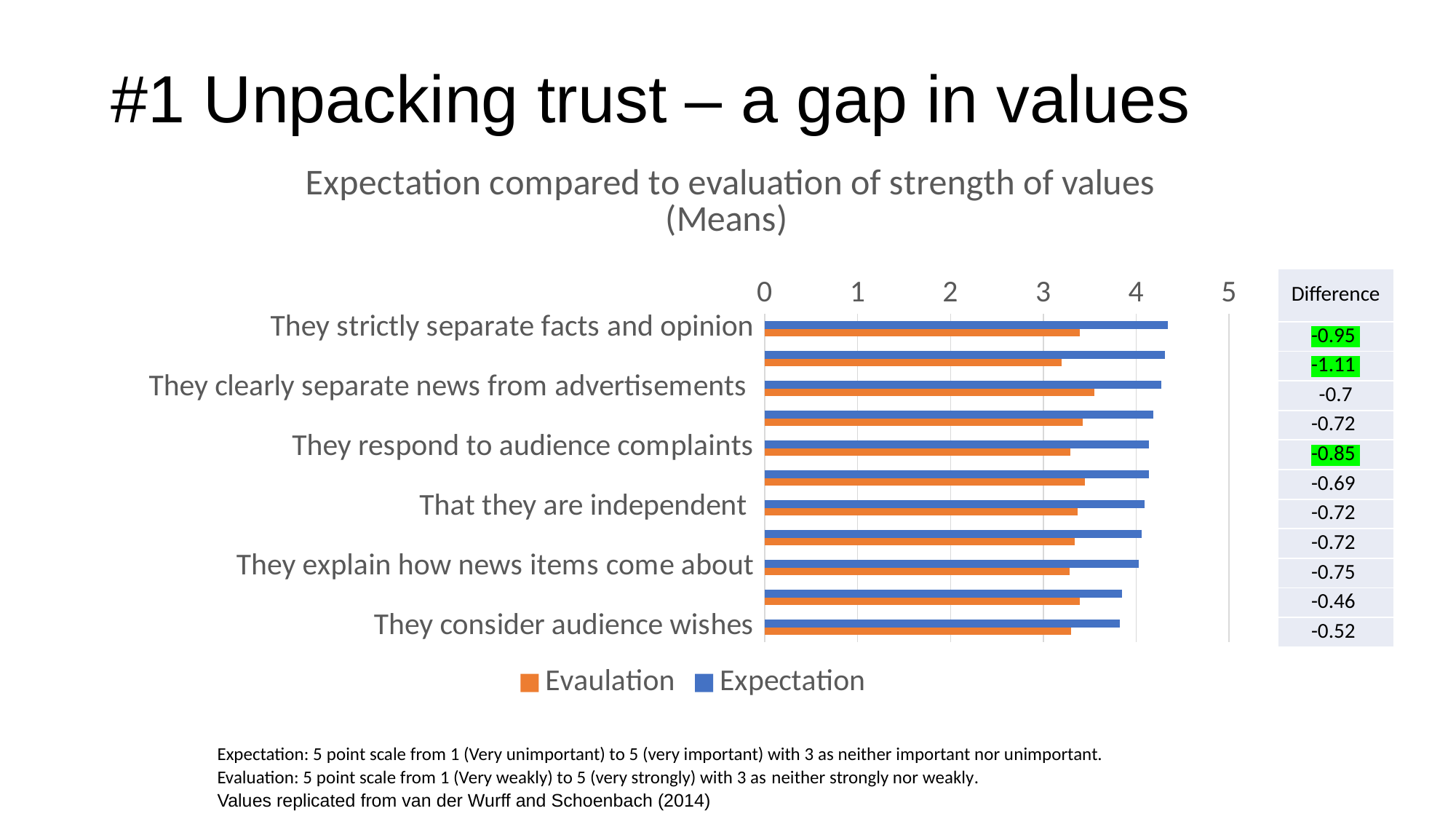

# #1 Unpacking trust – a gap in values

### Chart: Expectation compared to evaluation of strength of values (Means)

| Category | Expectation | Evaulation |
|---|---|---|
| They strictly separate facts and opinion  | 4.34 | 3.39 |
| They openly admit mistakes to audiences  | 4.31 | 3.2 |
| They clearly separate news from advertisements   | 4.27 | 3.55 |
| They report different views in society as fully as possible  | 4.18 | 3.42 |
| They respond to audience complaints  | 4.14 | 3.29 |
| They show empathy with ordinary people   | 4.14 | 3.45 |
| That they are independent   | 4.09 | 3.37 |
| They clearly indicate journalistic principles   | 4.06 | 3.34 |
| They explain how news items come about  | 4.03 | 3.28 |
| They bond with viewers, readers, and listeners  | 3.85 | 3.39 |
| They consider audience wishes  | 3.82 | 3.3 |
| Difference |
| --- |
| -0.95 |
| -1.11 |
| -0.7 |
| -0.72 |
| -0.85 |
| -0.69 |
| -0.72 |
| -0.72 |
| -0.75 |
| -0.46 |
| -0.52 |
Expectation: 5 point scale from 1 (Very unimportant) to 5 (very important) with 3 as neither important nor unimportant.
Evaluation: 5 point scale from 1 (Very weakly) to 5 (very strongly) with 3 as neither strongly nor weakly.
Values replicated from van der Wurff and Schoenbach (2014)​